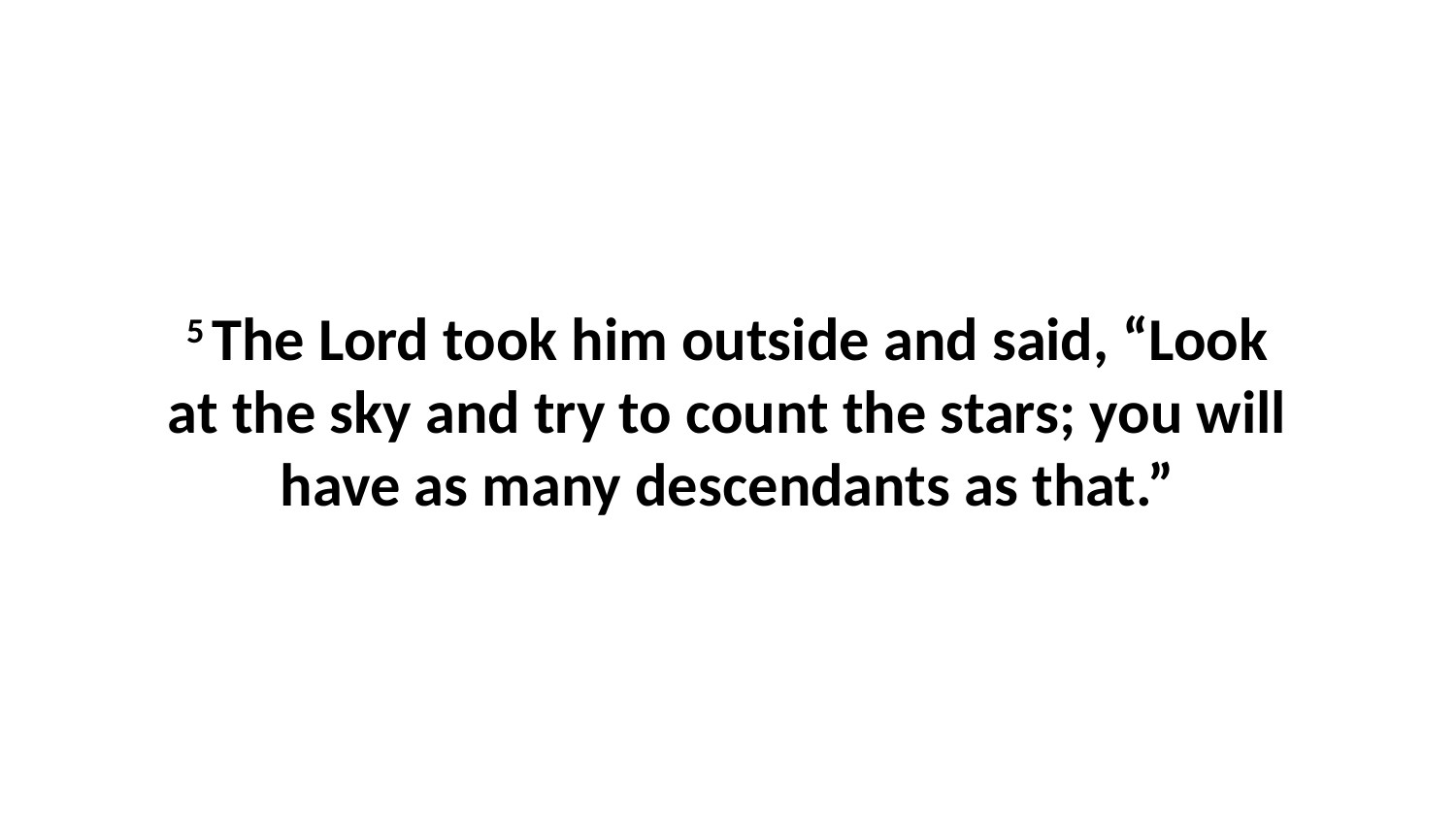

5 The Lord took him outside and said, “Look at the sky and try to count the stars; you will have as many descendants as that.”